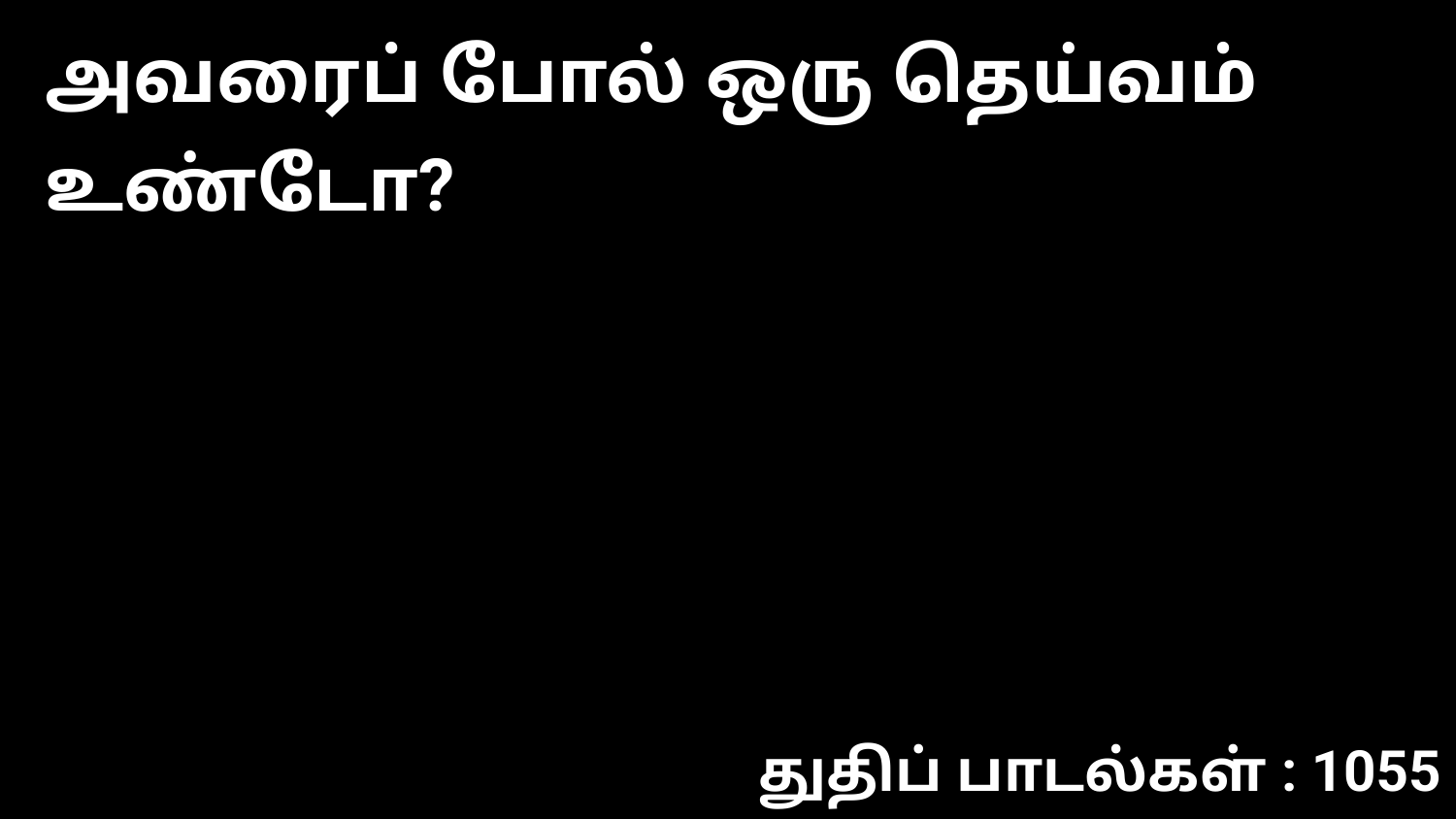

அவரைப் போல் ஒரு தெய்வம் உண்டோ?
துதிப் பாடல்கள் : 1055